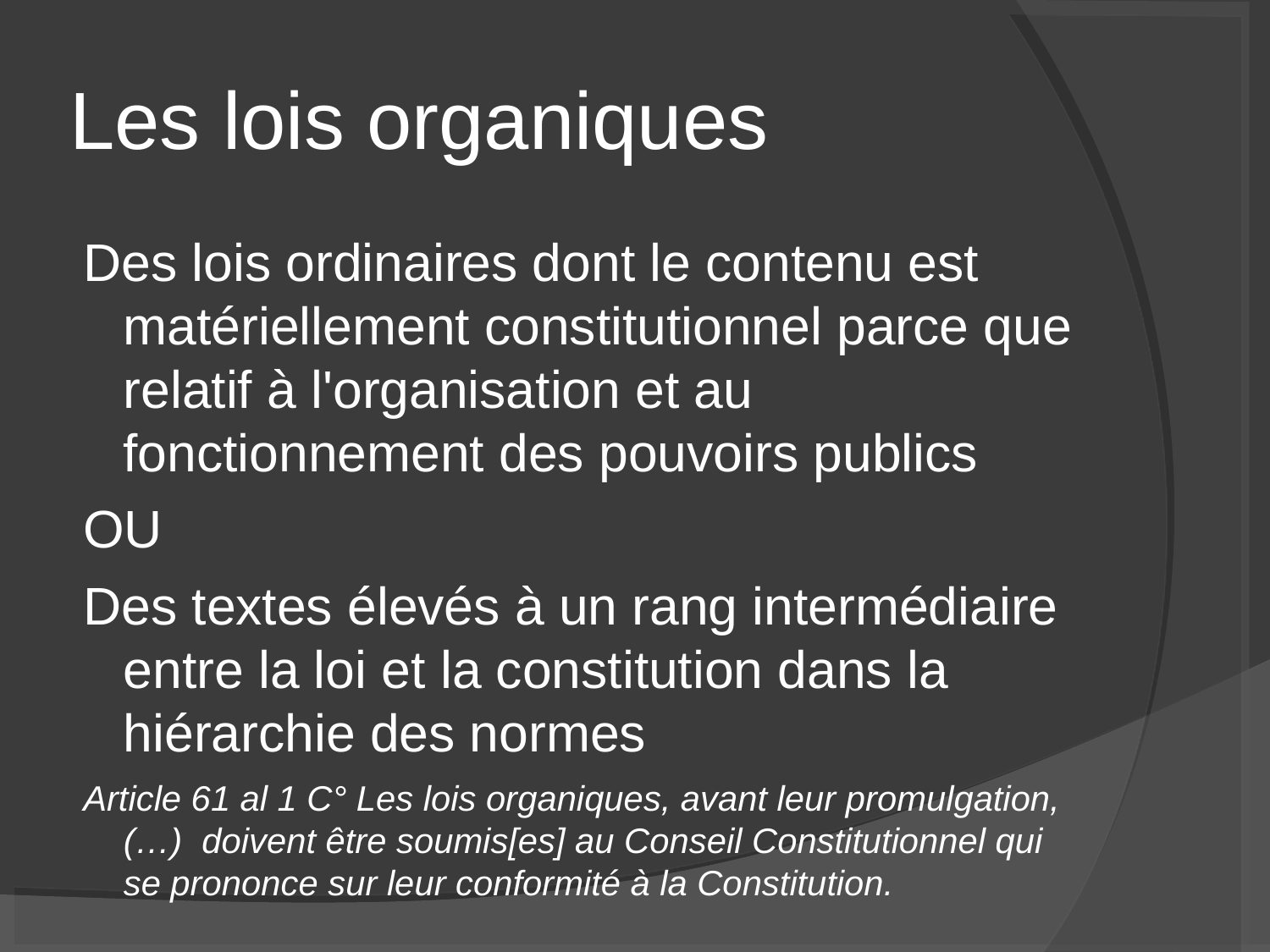

Les lois organiques
Des lois ordinaires dont le contenu est matériellement constitutionnel parce que relatif à l'organisation et au fonctionnement des pouvoirs publics
OU
Des textes élevés à un rang intermédiaire entre la loi et la constitution dans la hiérarchie des normes
Article 61 al 1 C° Les lois organiques, avant leur promulgation, (…)  doivent être soumis[es] au Conseil Constitutionnel qui se prononce sur leur conformité à la Constitution.